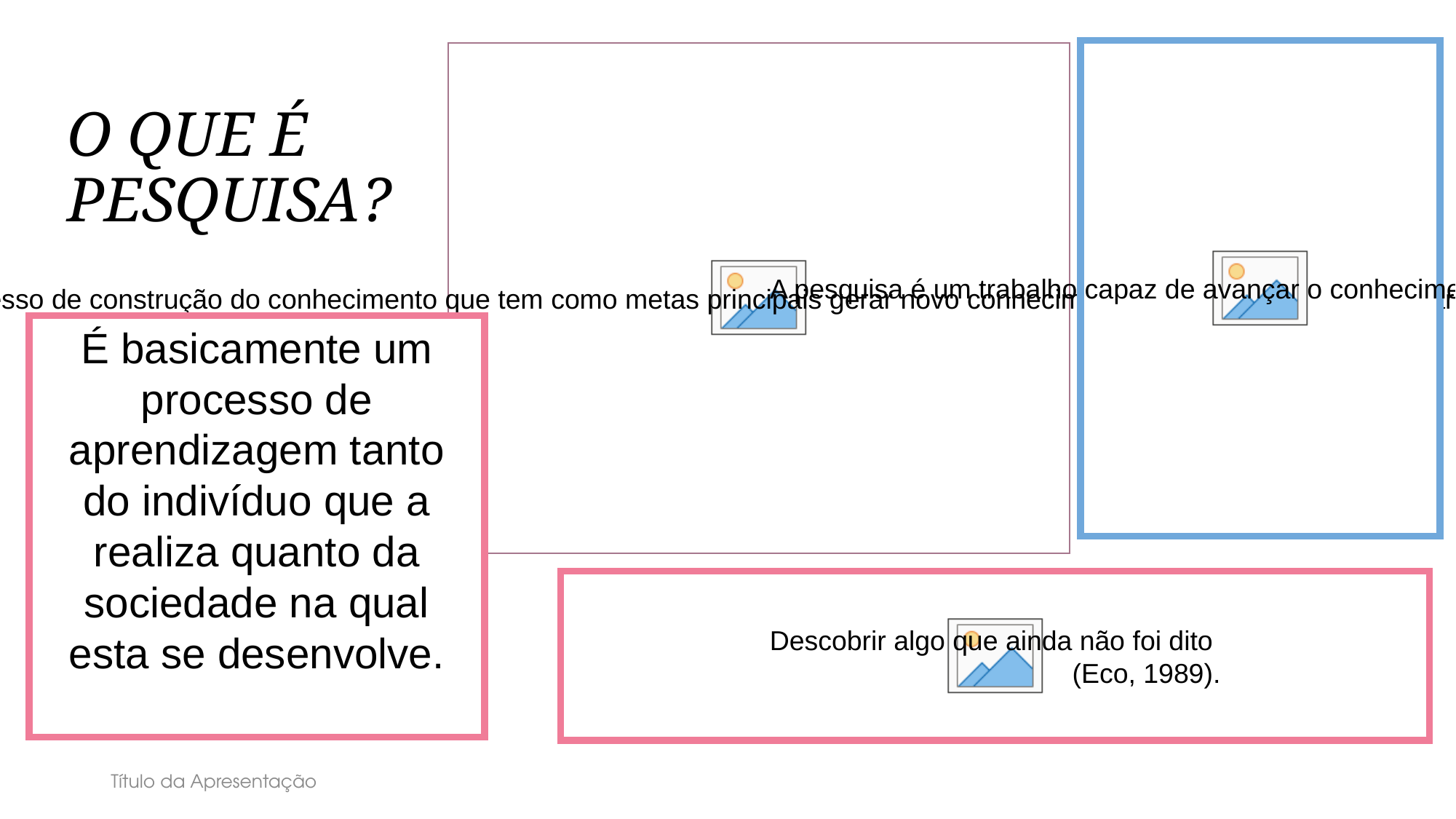

# O QUE É PESQUISA?
A pesquisa é um trabalho capaz de avançar o conhecimento (Goldenberg, 1993).
            A pesquisa é um processo de construção do conhecimento que tem como metas principais gerar novo conhecimento e/ou corroborar ou refutar algum conhecimento pré existente.
É basicamente um processo de aprendizagem tanto do indivíduo que a realiza quanto da sociedade na qual esta se desenvolve.
Descobrir algo que ainda não foi dito
(Eco, 1989).
Título da Apresentação